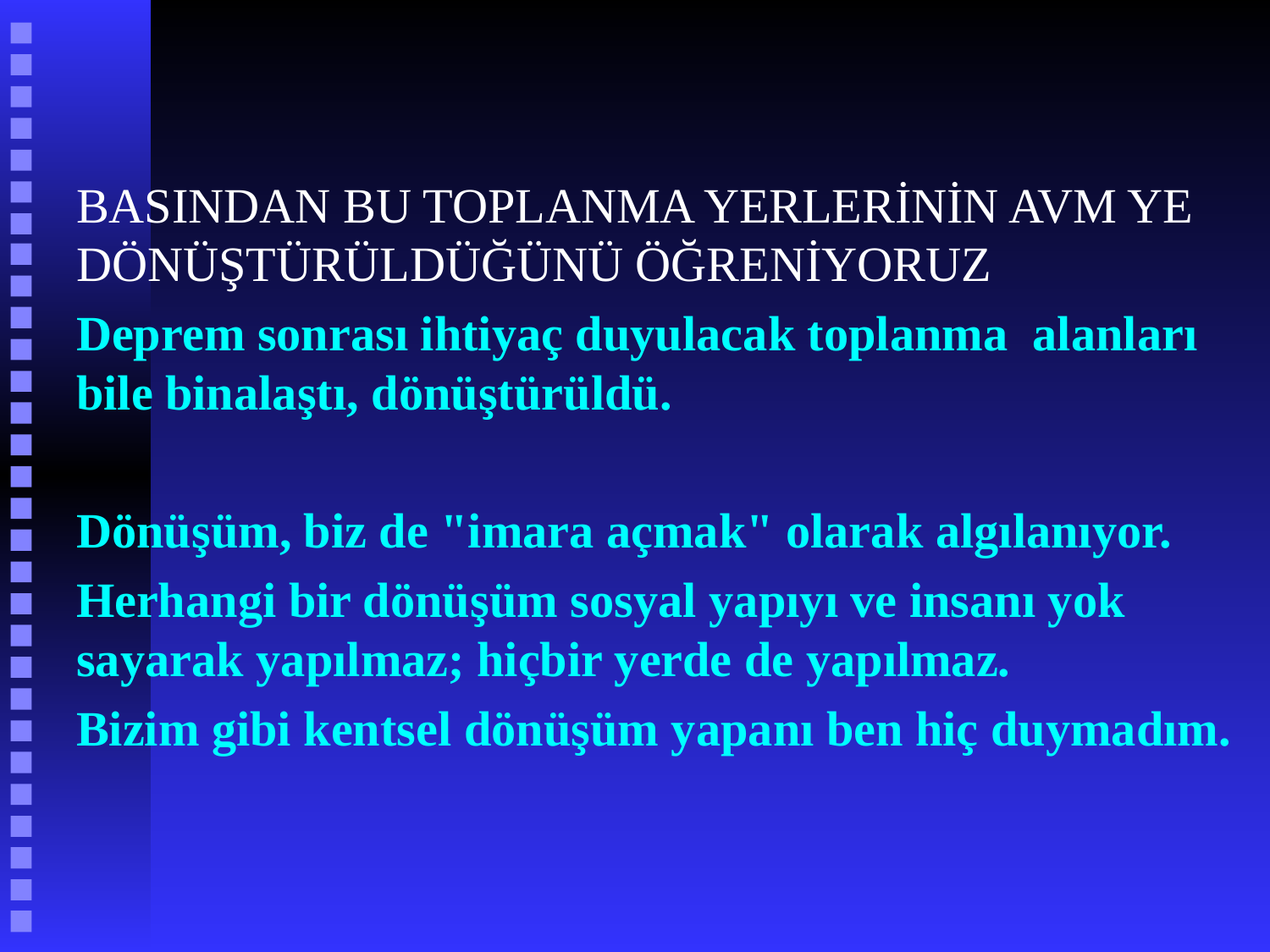

BASINDAN BU TOPLANMA YERLERİNİN AVM YE DÖNÜŞTÜRÜLDÜĞÜNÜ ÖĞRENİYORUZ
Deprem sonrası ihtiyaç duyulacak toplanma  alanları bile binalaştı, dönüştürüldü.

Dönüşüm, biz de "imara açmak" olarak algılanıyor.
Herhangi bir dönüşüm sosyal yapıyı ve insanı yok sayarak yapılmaz; hiçbir yerde de yapılmaz.
Bizim gibi kentsel dönüşüm yapanı ben hiç duymadım.